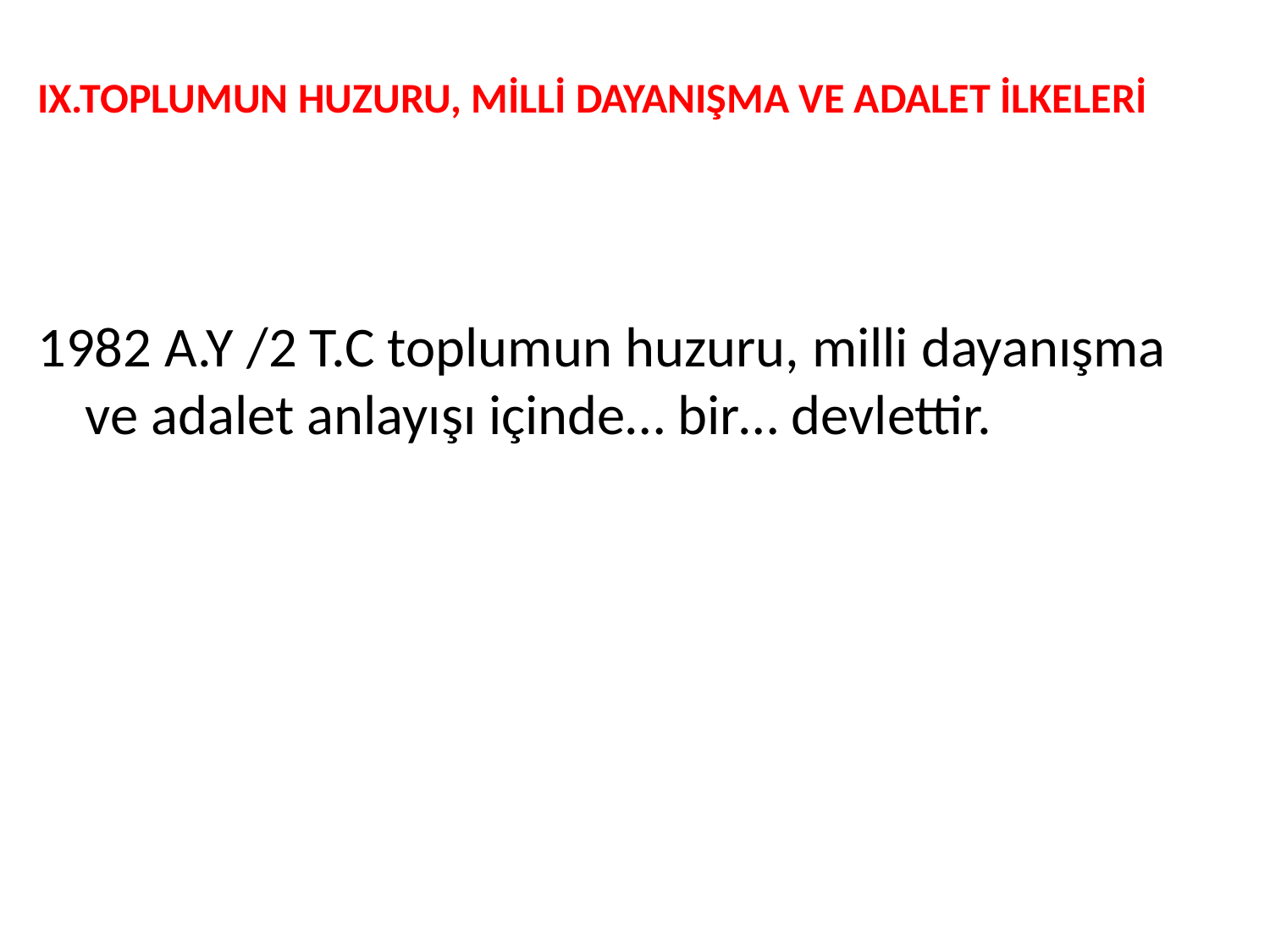

# IX.TOPLUMUN HUZURU, MİLLİ DAYANIŞMA VE ADALET İLKELERİ

1982 A.Y /2 T.C toplumun huzuru, milli dayanışma ve adalet anlayışı içinde… bir… devlettir.